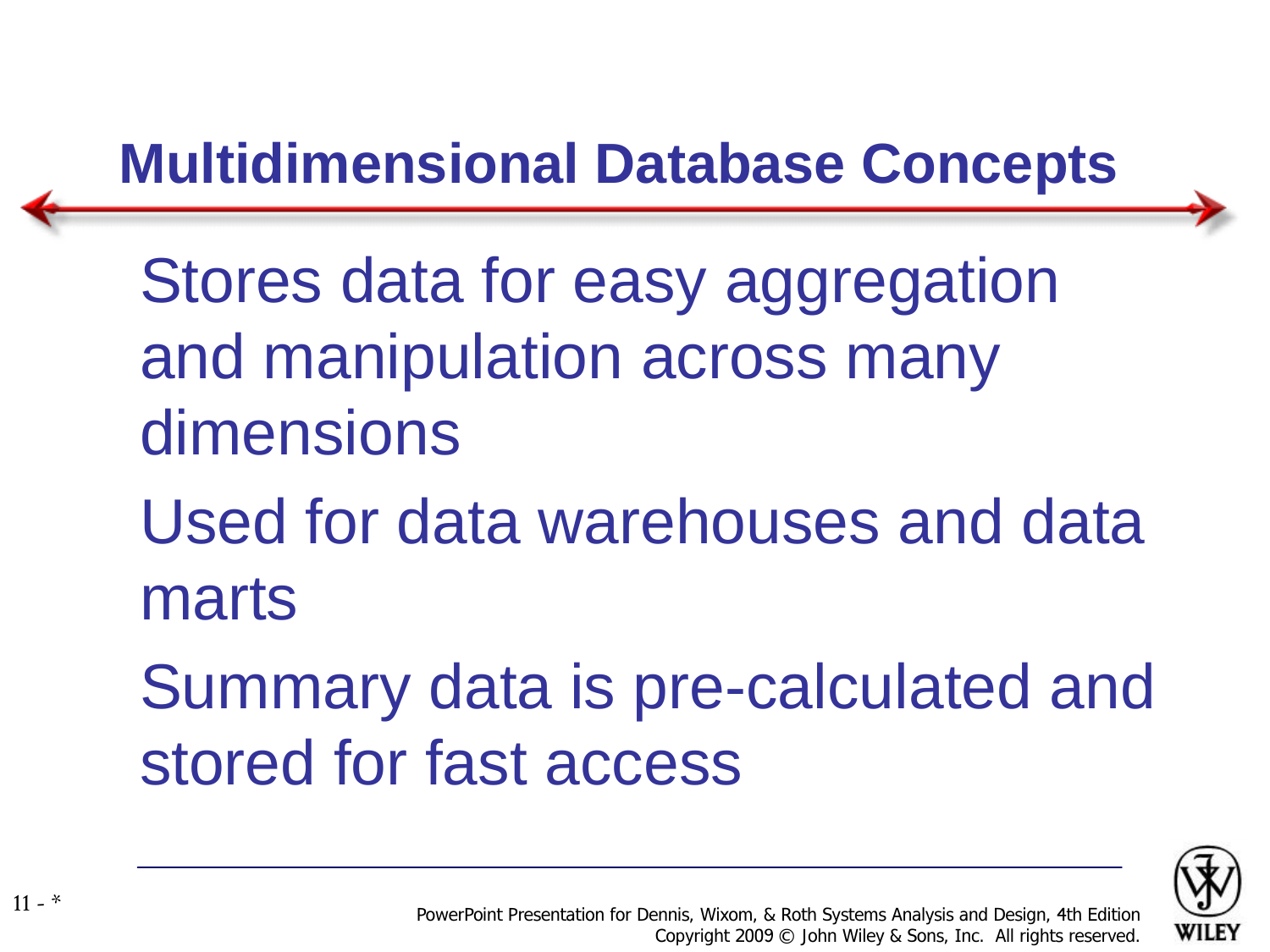

# Multidimensional Database Concepts
Stores data for easy aggregation and manipulation across many dimensions
Used for data warehouses and data marts
Summary data is pre-calculated and stored for fast access
11 - *

PowerPoint Presentation for Dennis, Wixom, & Roth Systems Analysis and Design, 4th Edition
Copyright 2009 © John Wiley & Sons, Inc.  All rights reserved.